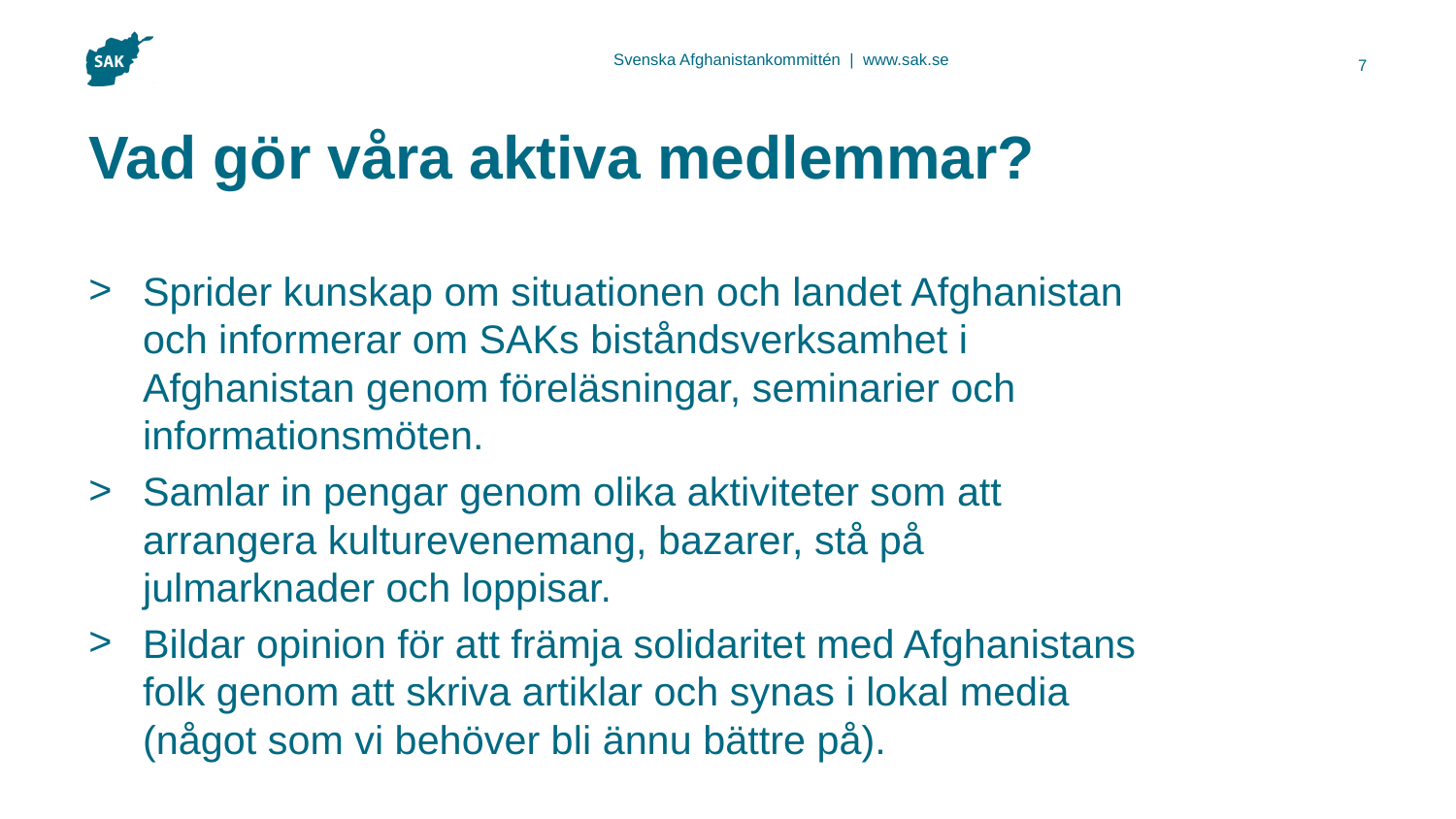

7
# Vad gör våra aktiva medlemmar?
Sprider kunskap om situationen och landet Afghanistan och informerar om SAKs biståndsverksamhet i Afghanistan genom föreläsningar, seminarier och informationsmöten.
Samlar in pengar genom olika aktiviteter som att arrangera kulturevenemang, bazarer, stå på julmarknader och loppisar.
Bildar opinion för att främja solidaritet med Afghanistans folk genom att skriva artiklar och synas i lokal media (något som vi behöver bli ännu bättre på).